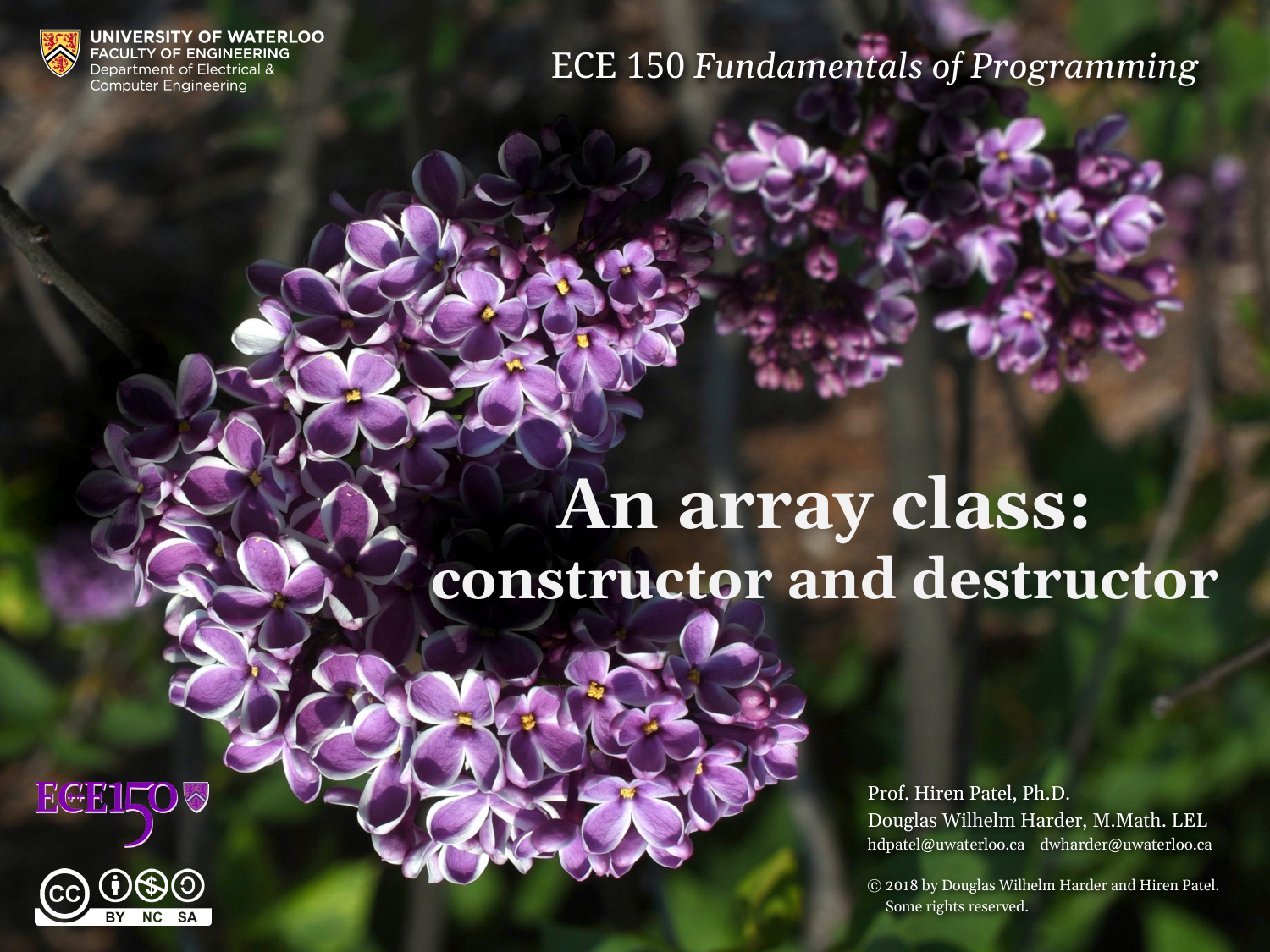

# An array class: constructor and destructor